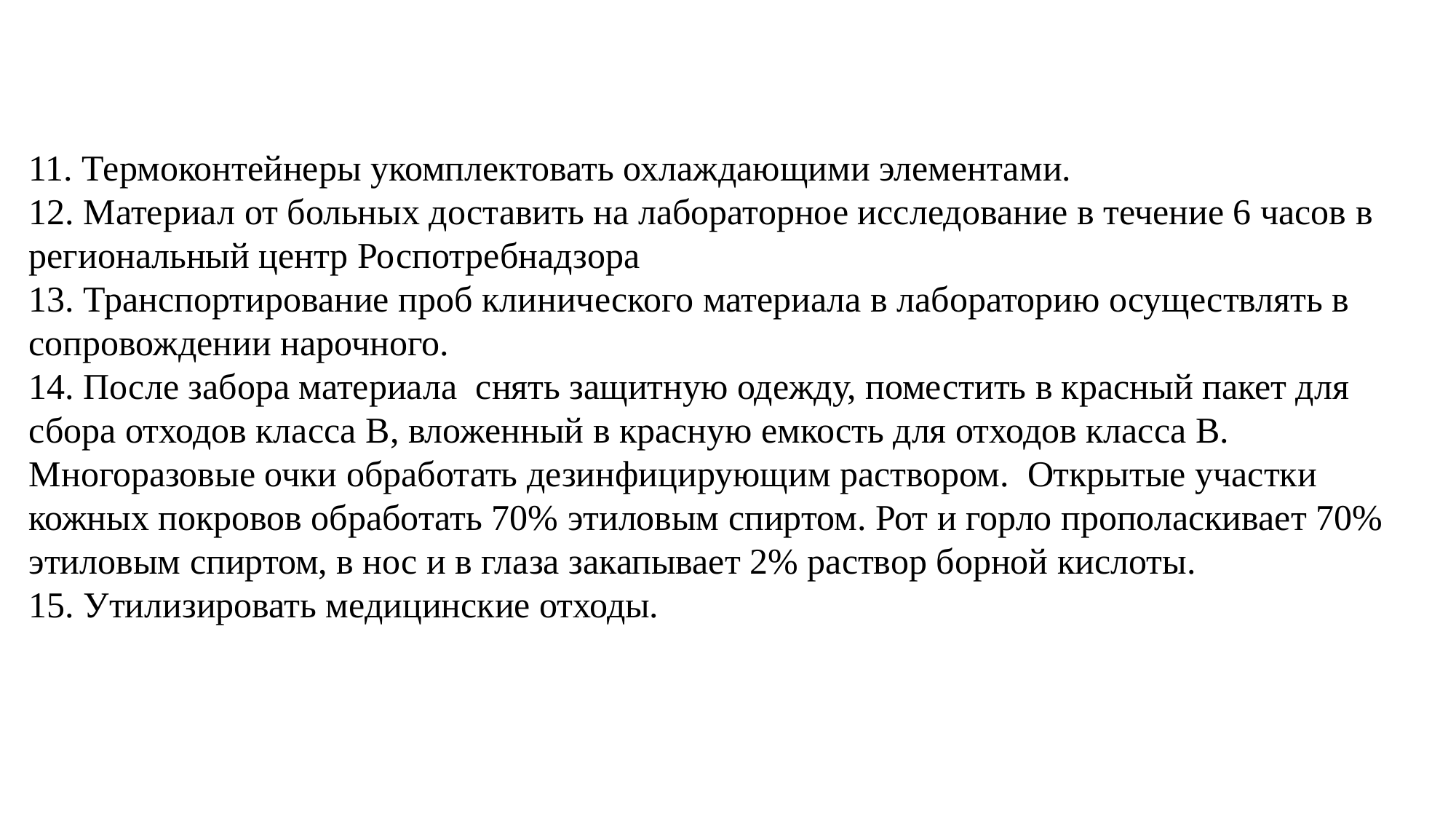

11. Термоконтейнеры укомплектовать охлаждающими элементами.
12. Материал от больных доставить на лабораторное исследование в течение 6 часов в региональный центр Роспотребнадзора
13. Транспортирование проб клинического материала в лабораторию осуществлять в сопровождении нарочного.
14. После забора материала  снять защитную одежду, поместить в красный пакет для сбора отходов класса В, вложенный в красную емкость для отходов класса В. Многоразовые очки обработать дезинфицирующим раствором.  Открытые участки кожных покровов обработать 70% этиловым спиртом. Рот и горло прополаскивает 70% этиловым спиртом, в нос и в глаза закапывает 2% раствор борной кислоты.
15. Утилизировать медицинские отходы.